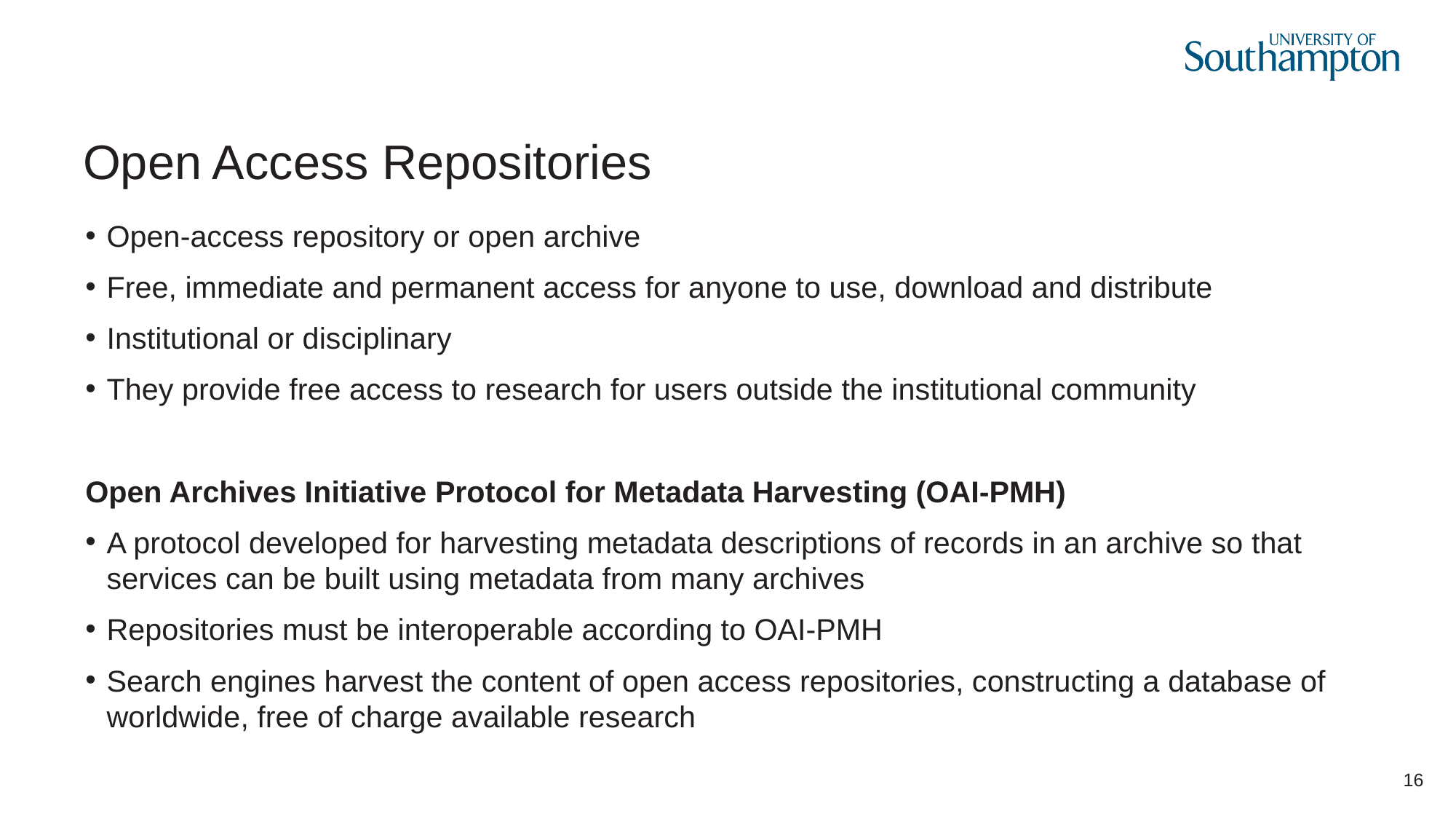

# Open Access Repositories
Open-access repository or open archive
Free, immediate and permanent access for anyone to use, download and distribute
Institutional or disciplinary
They provide free access to research for users outside the institutional community

Open Archives Initiative Protocol for Metadata Harvesting (OAI-PMH)
A protocol developed for harvesting metadata descriptions of records in an archive so that services can be built using metadata from many archives
Repositories must be interoperable according to OAI-PMH
Search engines harvest the content of open access repositories, constructing a database of worldwide, free of charge available research